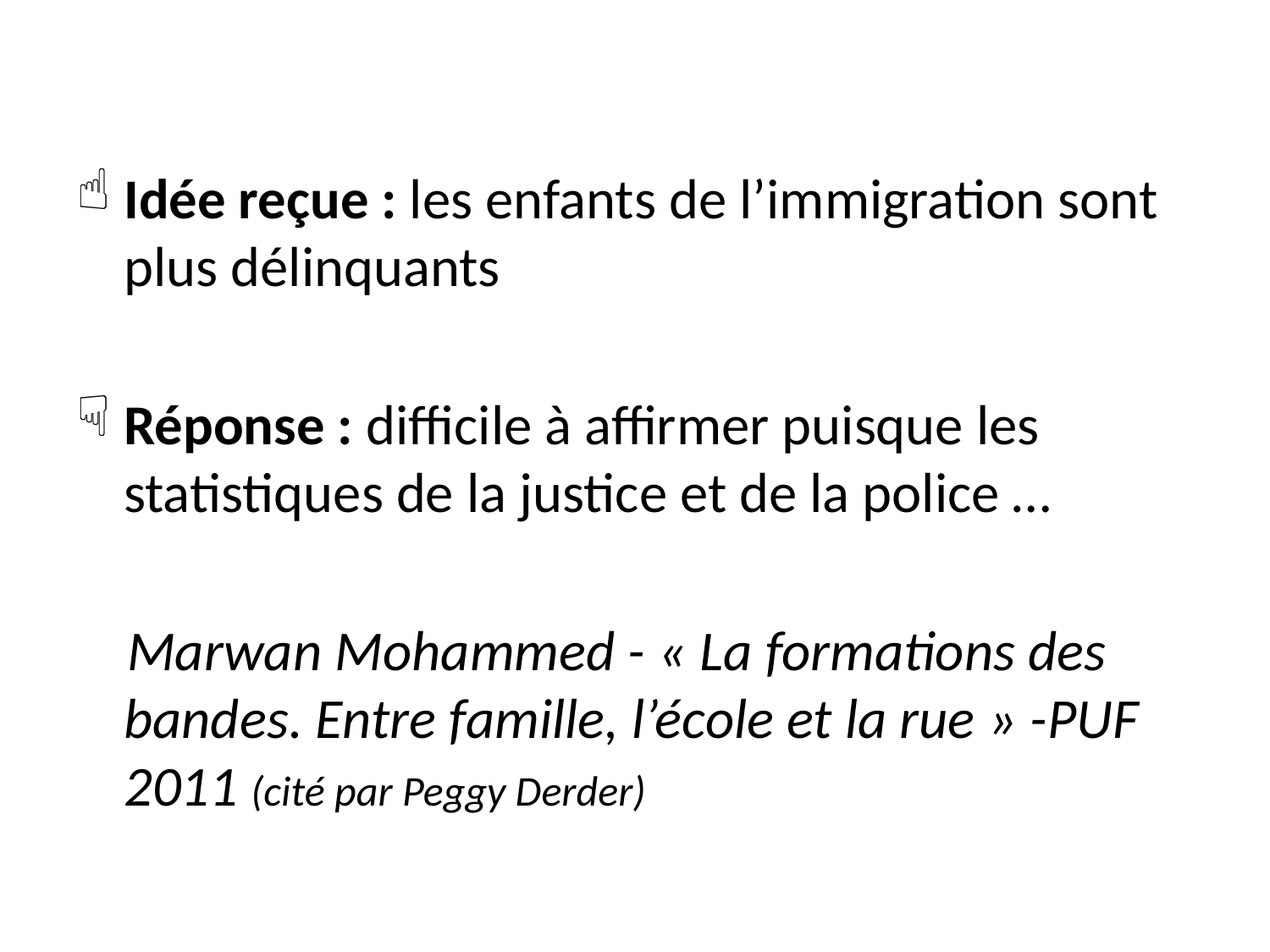

#
Idée reçue : les enfants de l’immigration sont plus délinquants

Réponse : difficile à affirmer puisque les statistiques de la justice et de la police …

    Marwan Mohammed - « La formations des bandes. Entre famille, l’école et la rue » -PUF 2011 (cité par Peggy Derder)